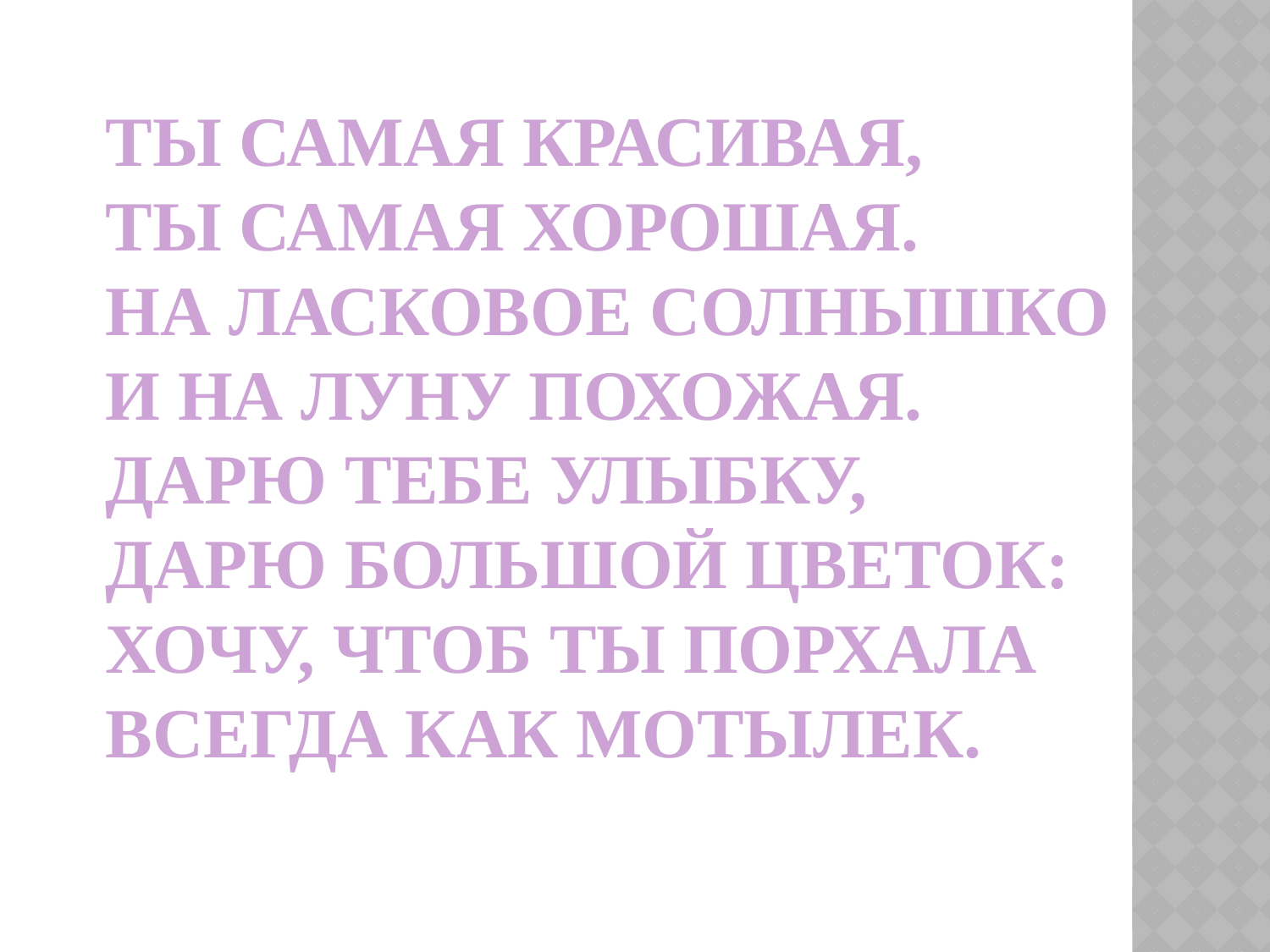

# Ты самая красивая, Ты самая хорошая. На ласковое солнышко И на луну похожая. Дарю тебе улыбку, Дарю большой цветок: Хочу, чтоб ты порхала Всегда как мотылек.